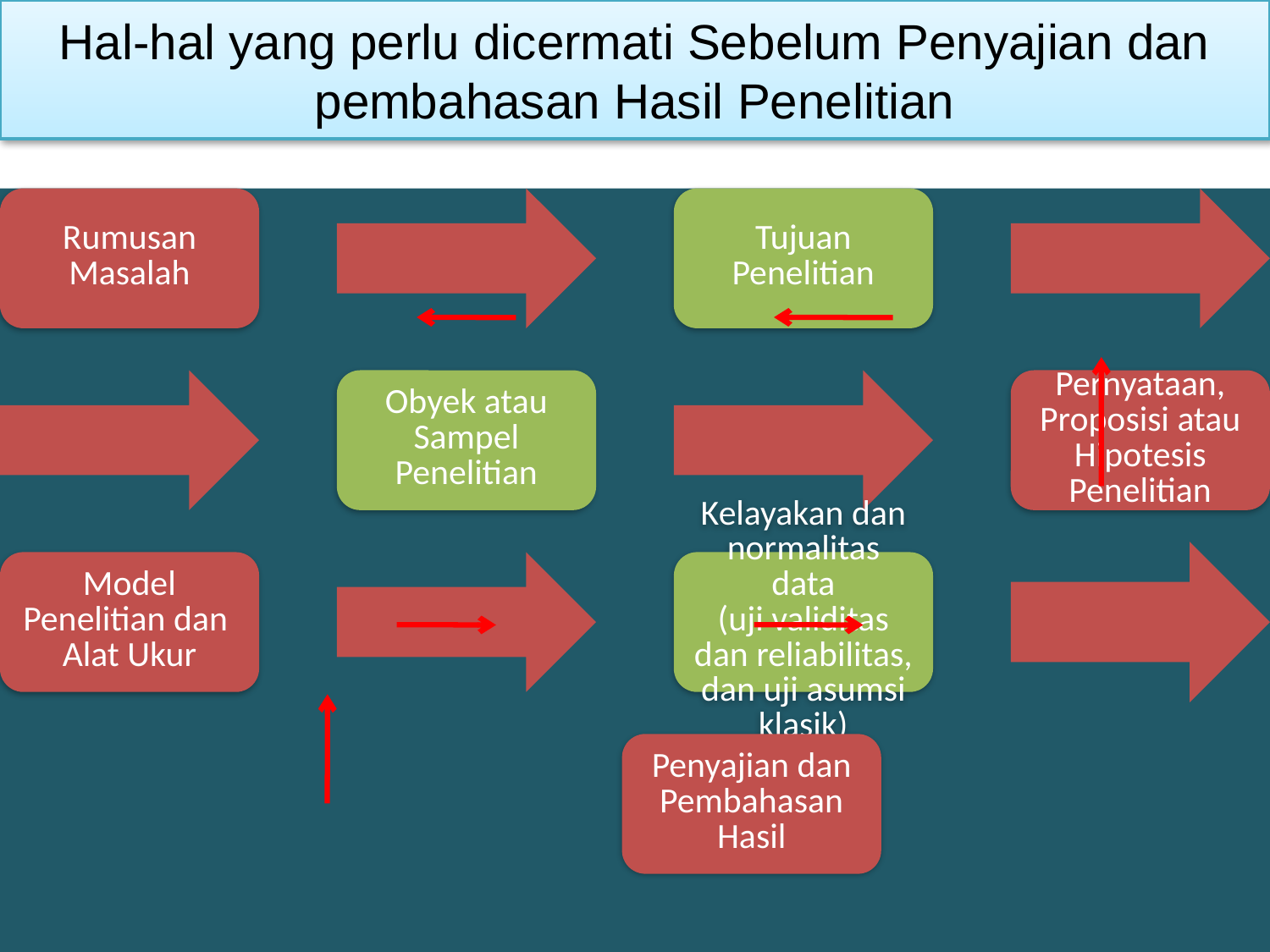

# Hal-hal yang perlu dicermati Sebelum Penyajian dan pembahasan Hasil Penelitian
Rumusan Masalah
Tujuan Penelitian
Pernyataan, Proposisi atau Hipotesis Penelitian
Obyek atau Sampel Penelitian
Model Penelitian dan  Alat Ukur
Kelayakan dan normalitas data
(uji validitas dan reliabilitas, dan uji asumsi klasik)
Penyajian dan Pembahasan Hasil